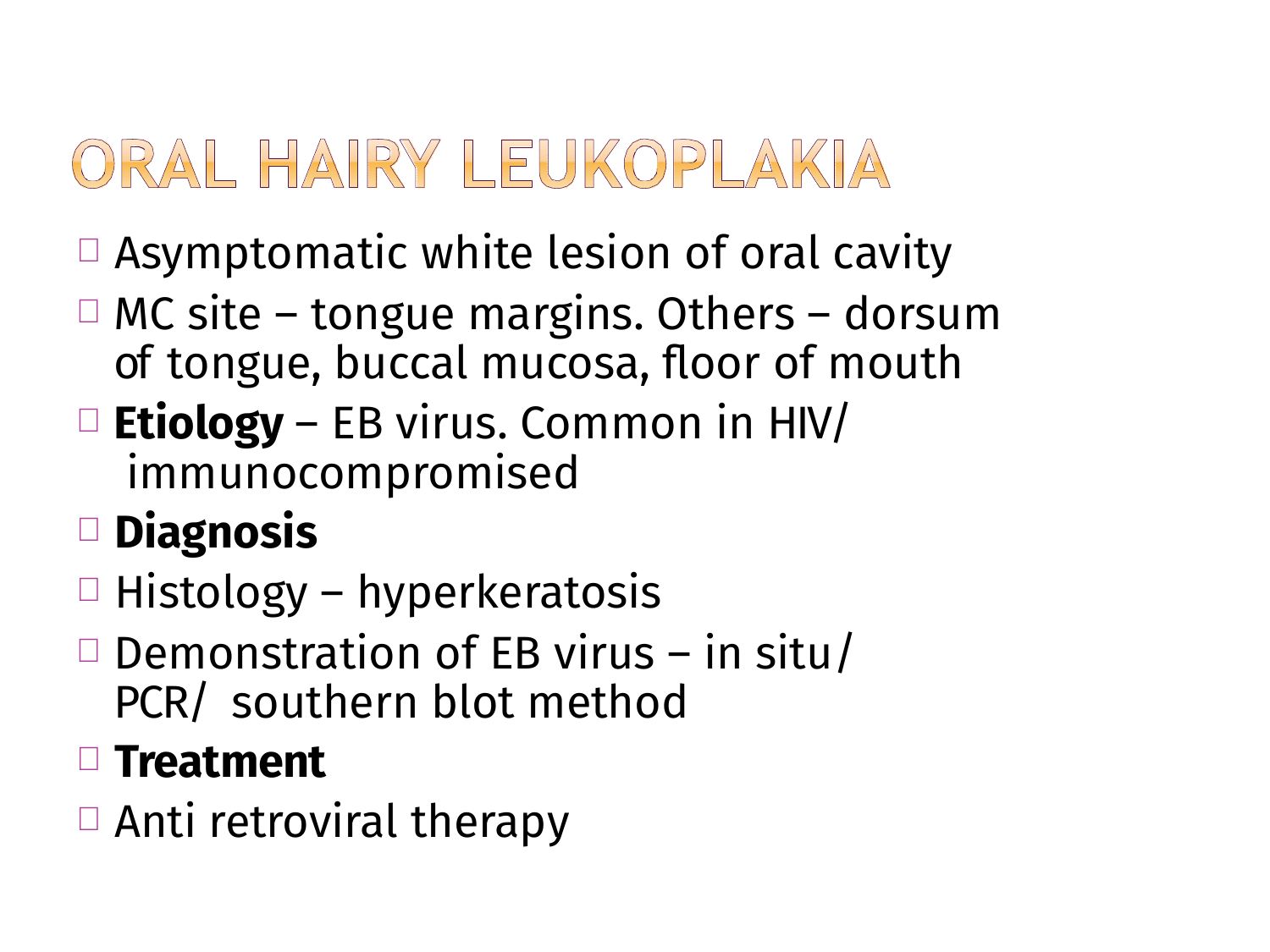

Asymptomatic white lesion of oral cavity
MC site – tongue margins. Others – dorsum of  tongue, buccal mucosa, floor of mouth
Etiology – EB virus. Common in HIV/  immunocompromised
Diagnosis
Histology – hyperkeratosis
Demonstration of EB virus – in situ/ PCR/  southern blot method
Treatment
Anti retroviral therapy